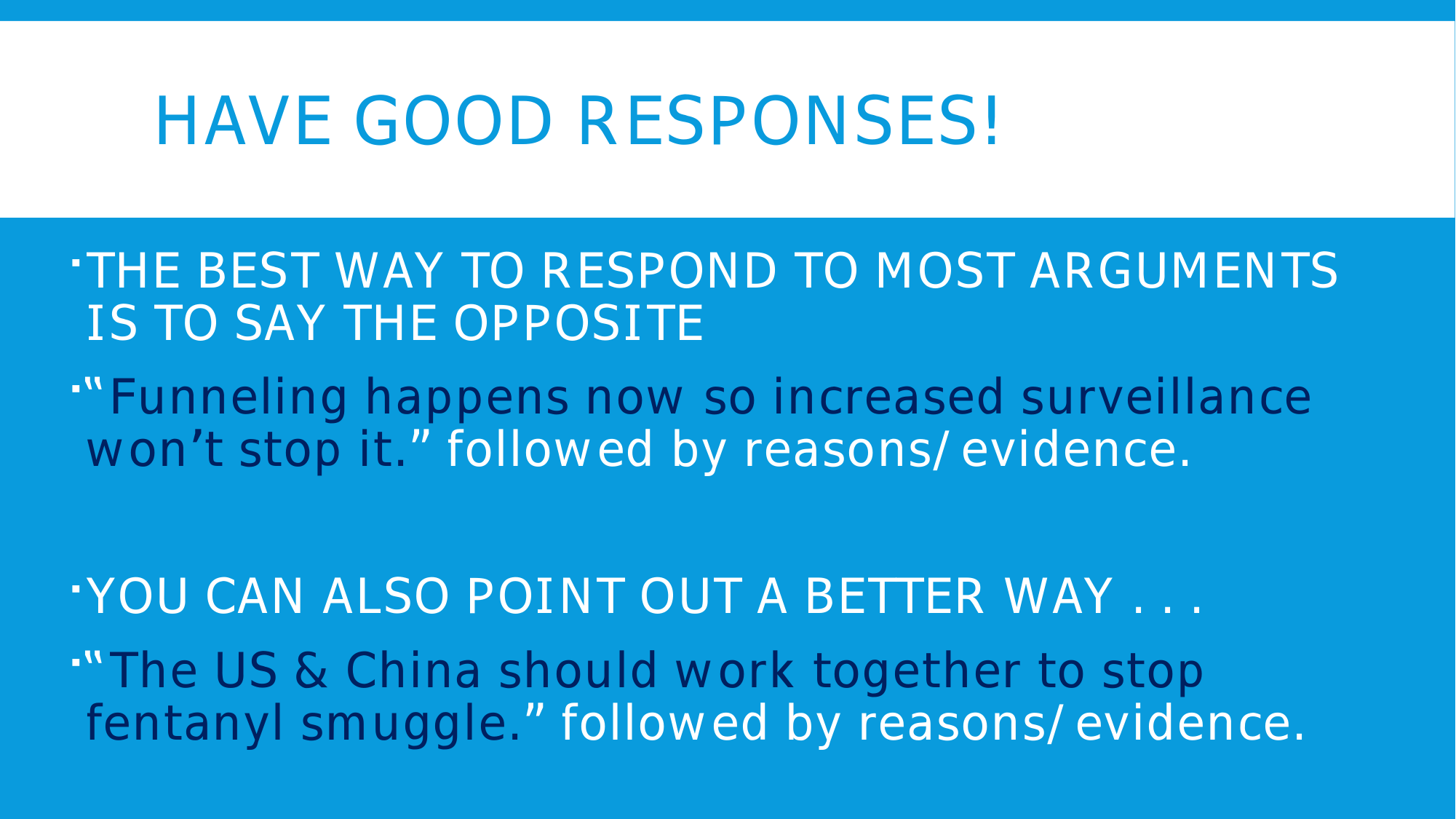

# Have good responses!
THE BEST WAY TO RESPOND TO MOST ARGUMENTS IS TO SAY THE OPPOSITE
“Funneling happens now so increased surveillance won’t stop it.” followed by reasons/evidence.

YOU CAN ALSO POINT OUT A BETTER WAY . . .
“The US & China should work together to stop fentanyl smuggle.” followed by reasons/evidence.